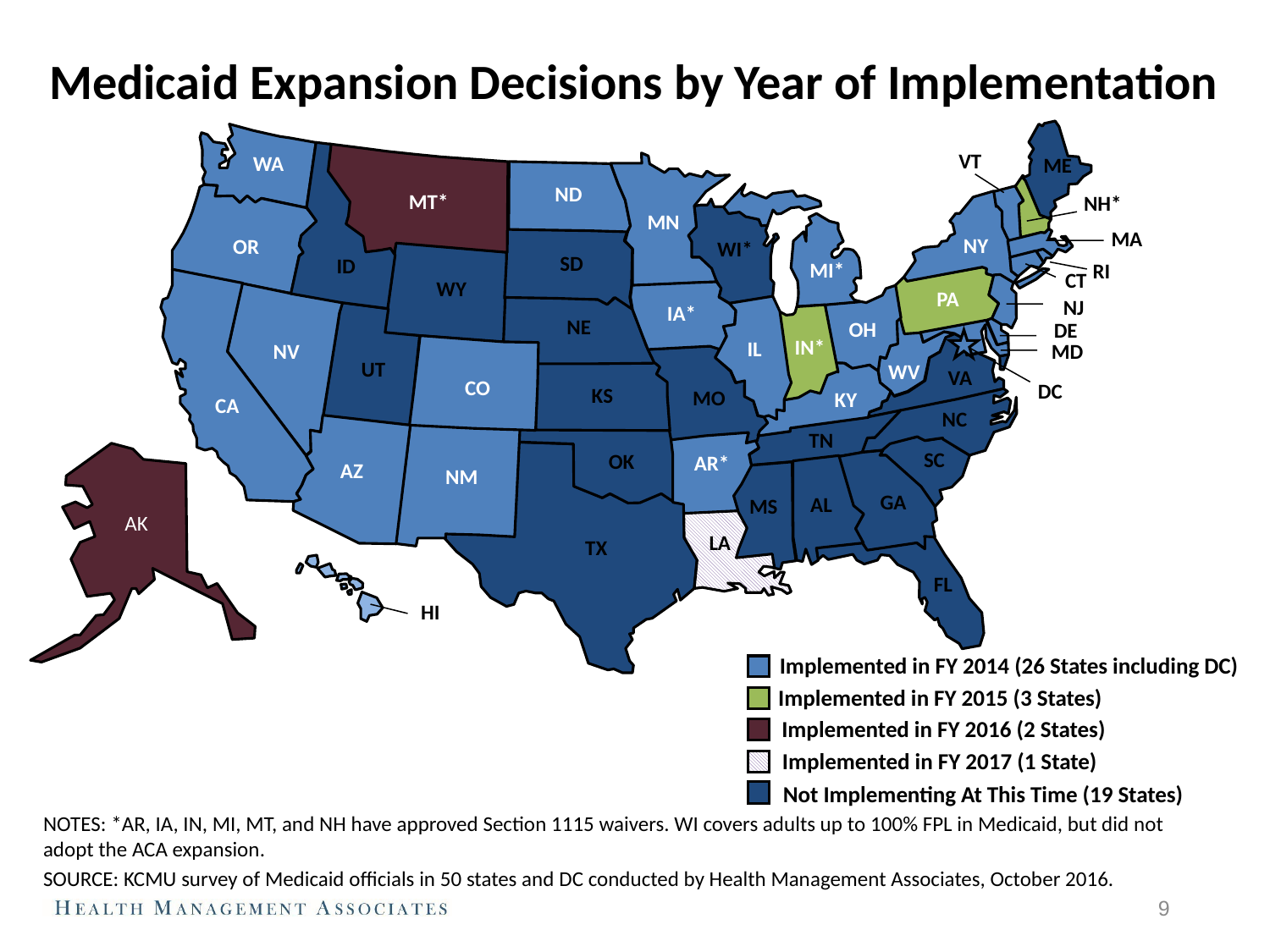

Medicaid Expansion Decisions by Year of Implementation

ME

VT
WA

NH*

 ND

 MN
MT*

 OR

MA

 NY
 WI*

 SD

ID

 MI*
RI

 CT

 WY

 PA

NJ

 IA*

 NE
 OH
DE

 IN*
 IL

NV

MD

 CO
 UT
WV
VA

 CA
  DC
 KS
MO
 KY

NC

 TN

AZ

 SC
 OK
 AR*

 NM

AK
 GA
 AL
 MS

 LA
 TX

 FL
HI

Implemented in FY 2014 (26 States including DC)

Implemented in FY 2015 (3 States)

Implemented in FY 2016 (2 States)

Implemented in FY 2017 (1 State)

Not Implementing At This Time (19 States)

NOTES: *AR, IA, IN, MI, MT, and NH have approved Section 1115 waivers. WI covers adults up to 100% FPL in Medicaid, but did not adopt the ACA expansion.
SOURCE: KCMU survey of Medicaid officials in 50 states and DC conducted by Health Management Associates, October 2016.
9